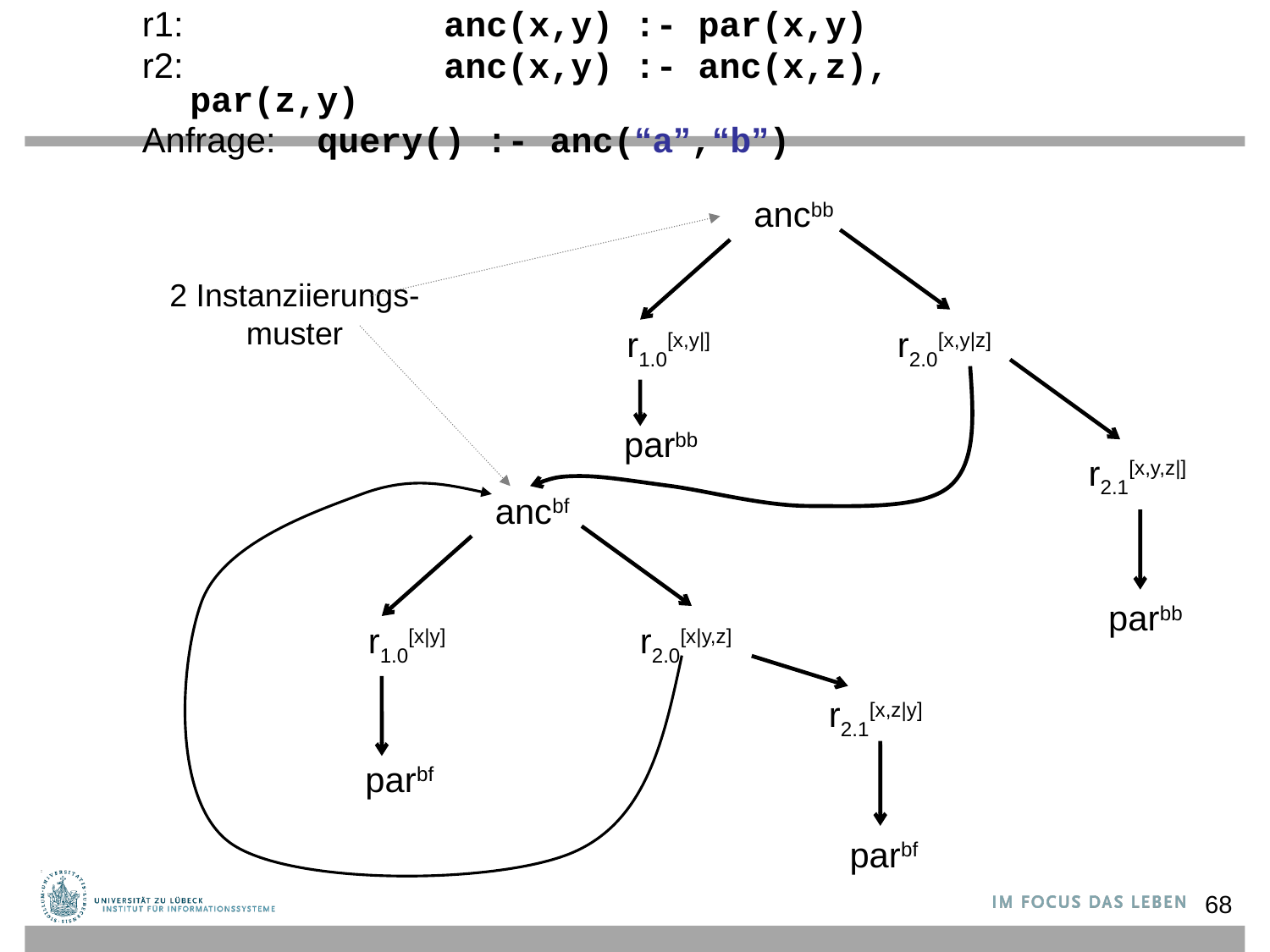

r1:			anc(x,y) :- par(x,y)
r2: 		anc(x,y) :- anc(x,z), par(z,y)
Anfrage:    	query() :- anc(“a”,“b”)
ancbb

2 Instanziierungs-
muster
r1.0[x,y|]
r2.0[x,y|z]

parbb
r2.1[x,y,z|]

ancbf

r1.0[x|y]
r2.0[x|y,z]

r2.1[x,z|y]

parbf
parbf

parbb
68